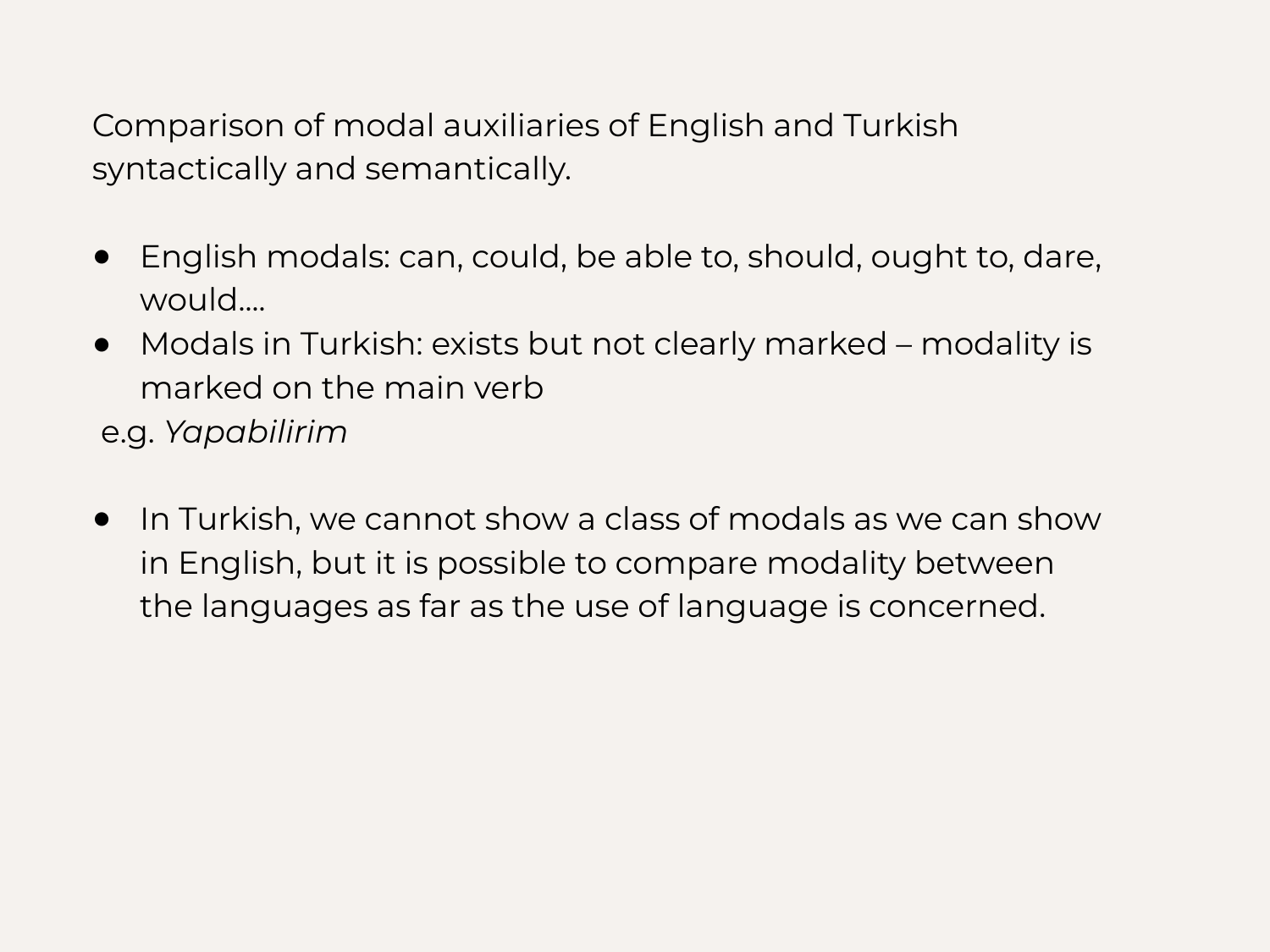

Comparison of modal auxiliaries of English and Turkish syntactically and semantically.

English modals: can, could, be able to, should, ought to, dare, would....
Modals in Turkish: exists but not clearly marked – modality is marked on the main verb
   e.g. Yapabilirim

In Turkish, we cannot show a class of modals as we can show in English, but it is possible to compare modality between the languages as far as the use of language is concerned.